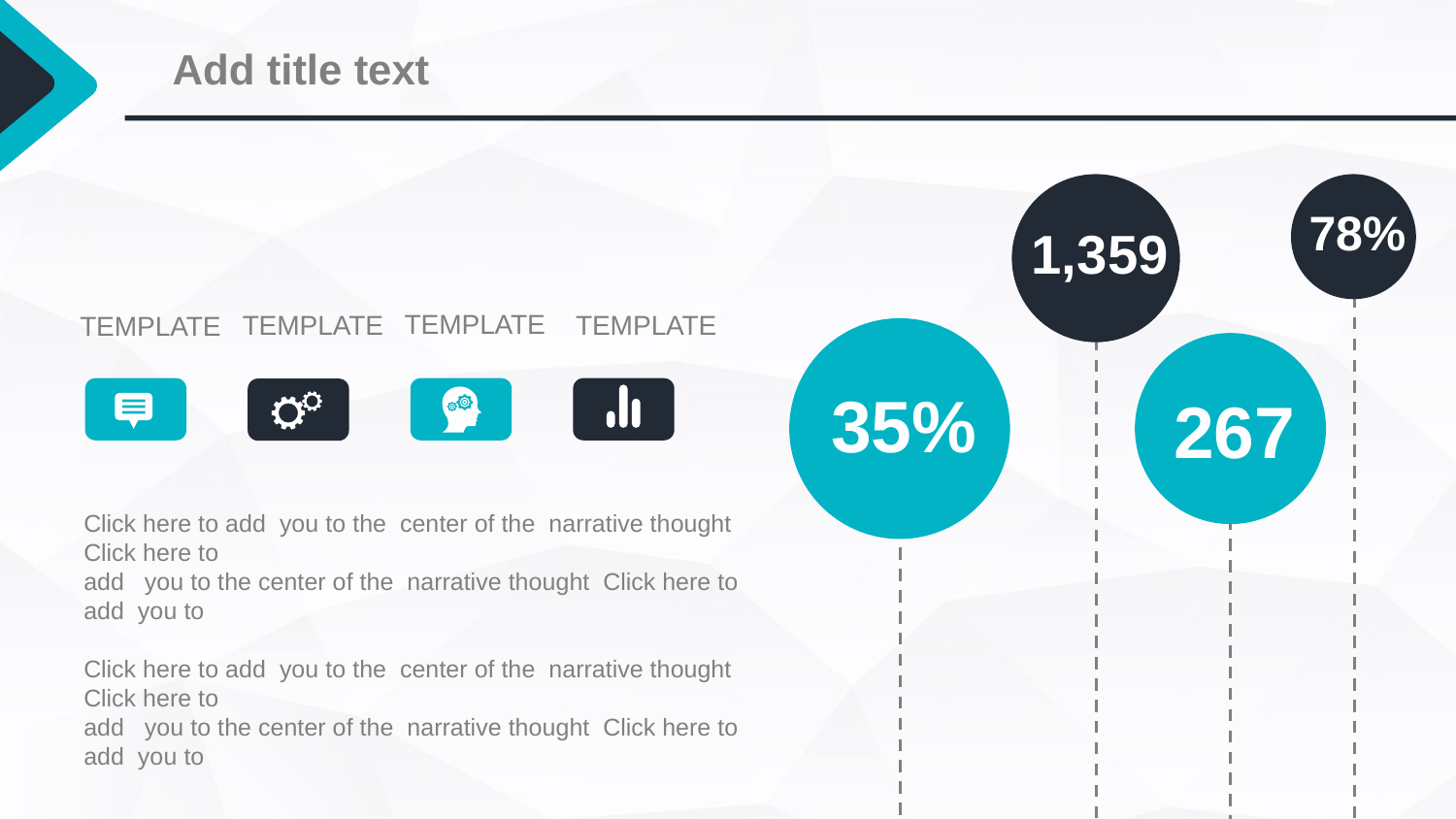

Add title text

78%
1,359
TEMPLATE
TEMPLATE
TEMPLATE
TEMPLATE

35%

267

Click here to add  you to the  center of the  narrative thought Click here to
add   you to the center of the  narrative thought  Click here to add  you to

Click here to add  you to the  center of the  narrative thought Click here to
add   you to the center of the  narrative thought  Click here to add  you to